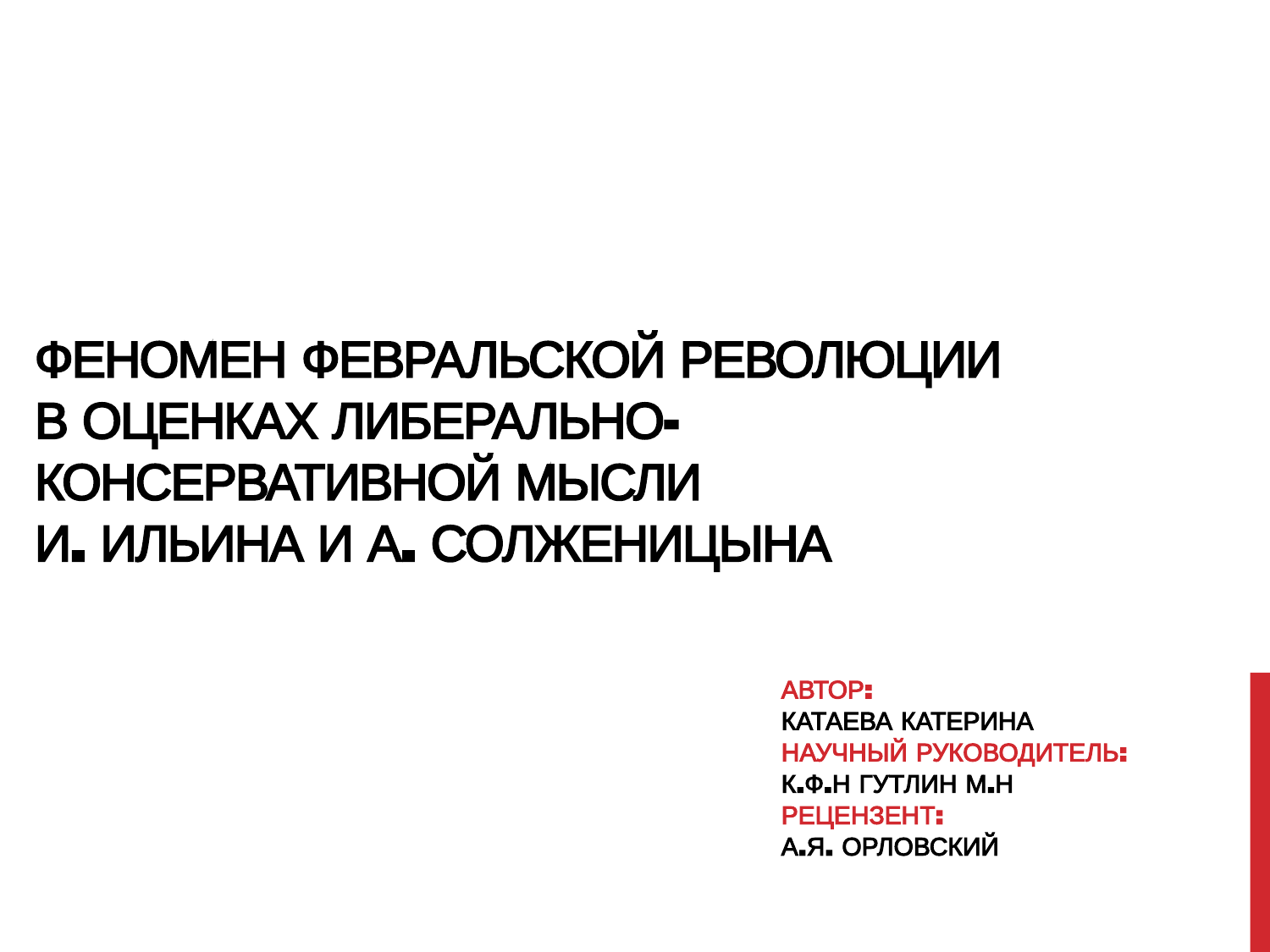

# феномен февральской революции
в оценках либерально-консервативной мысли
И. ИЛьина и А. Солженицына
автор:
Катаева Катерина
Научный руководитель:
К.Ф.Н Гутлин м.Н
Рецензент:
А.Я. Орловский